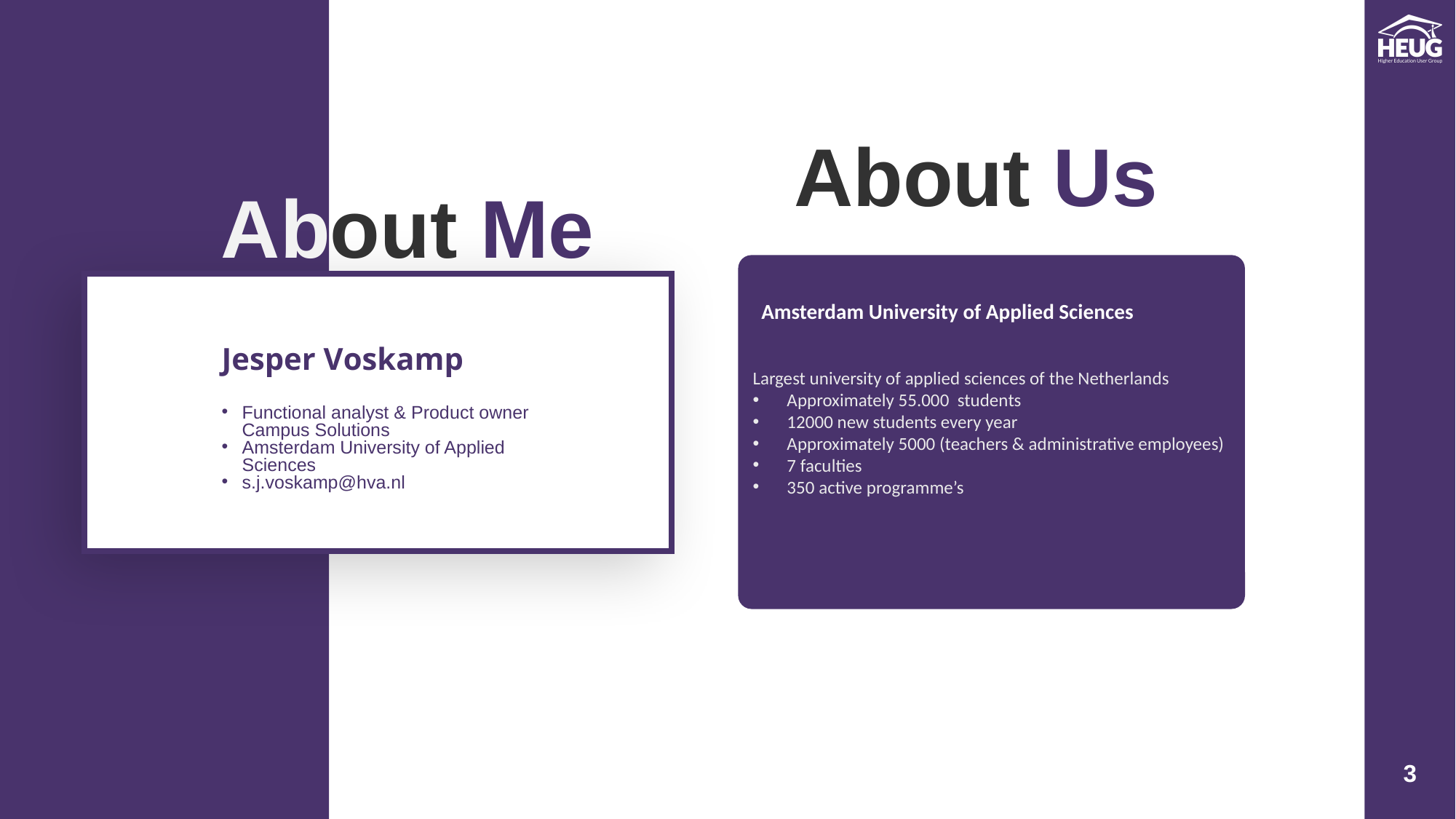

About Us
About Me
Largest university of applied sciences of the Netherlands
Approximately 55.000  students
12000 new students every year
Approximately 5000 (teachers & administrative employees)
7 faculties
350 active programme’s

Amsterdam University of Applied Sciences

Jesper Voskamp

Functional analyst & Product owner Campus Solutions
Amsterdam University of Applied Sciences
s.j.voskamp@hva.nl

Learn More